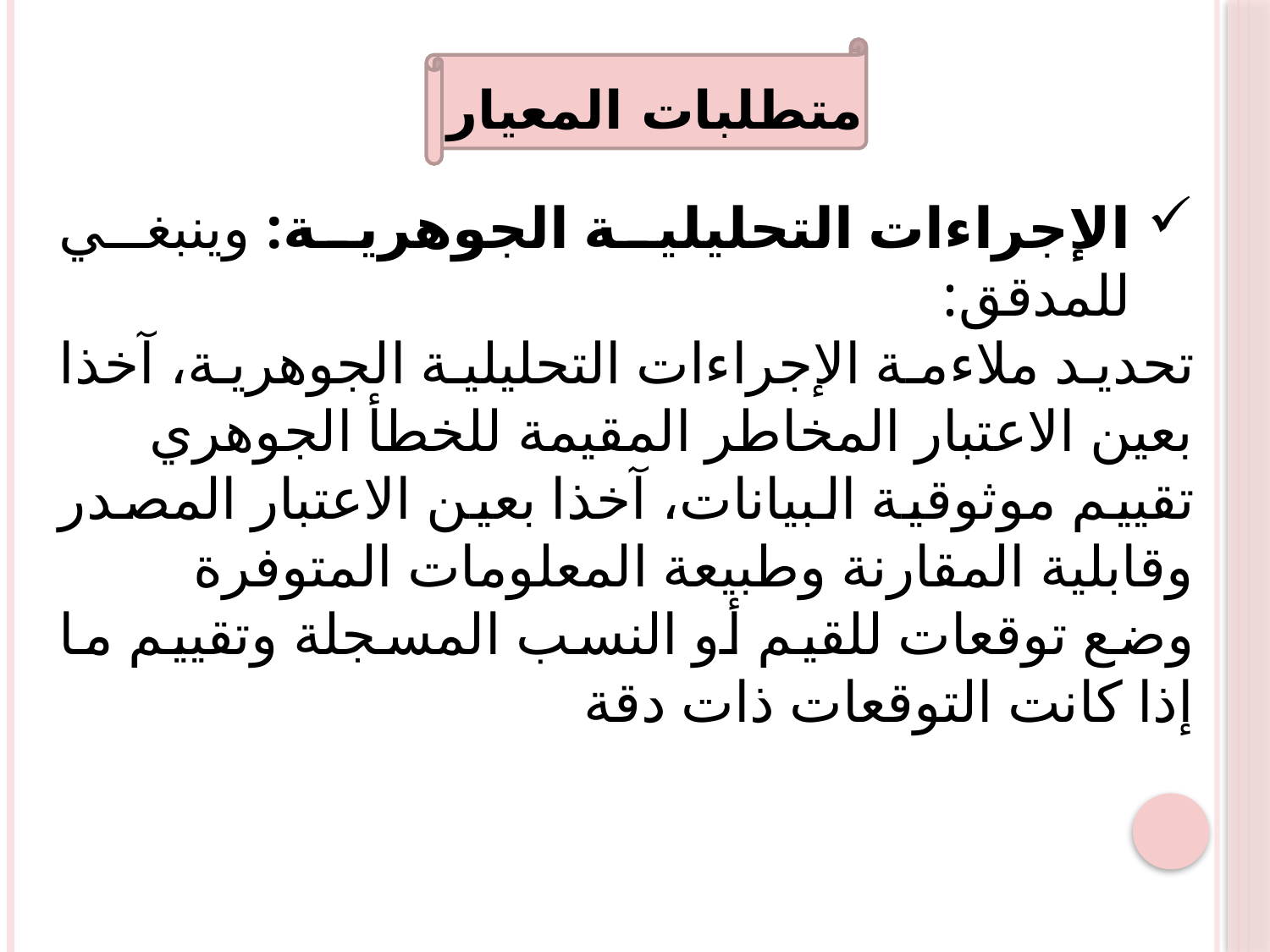

متطلبات المعيار

الإجراءات التحليلية الجوهرية: وينبغي للمدقق:
تحديد ملاءمة الإجراءات التحليلية الجوهرية، آخذا بعين الاعتبار المخاطر المقيمة للخطأ الجوهري
تقييم موثوقية البيانات، آخذا بعين الاعتبار المصدر وقابلية المقارنة وطبيعة المعلومات المتوفرة
وضع توقعات للقيم أو النسب المسجلة وتقييم ما إذا كانت التوقعات ذات دقة